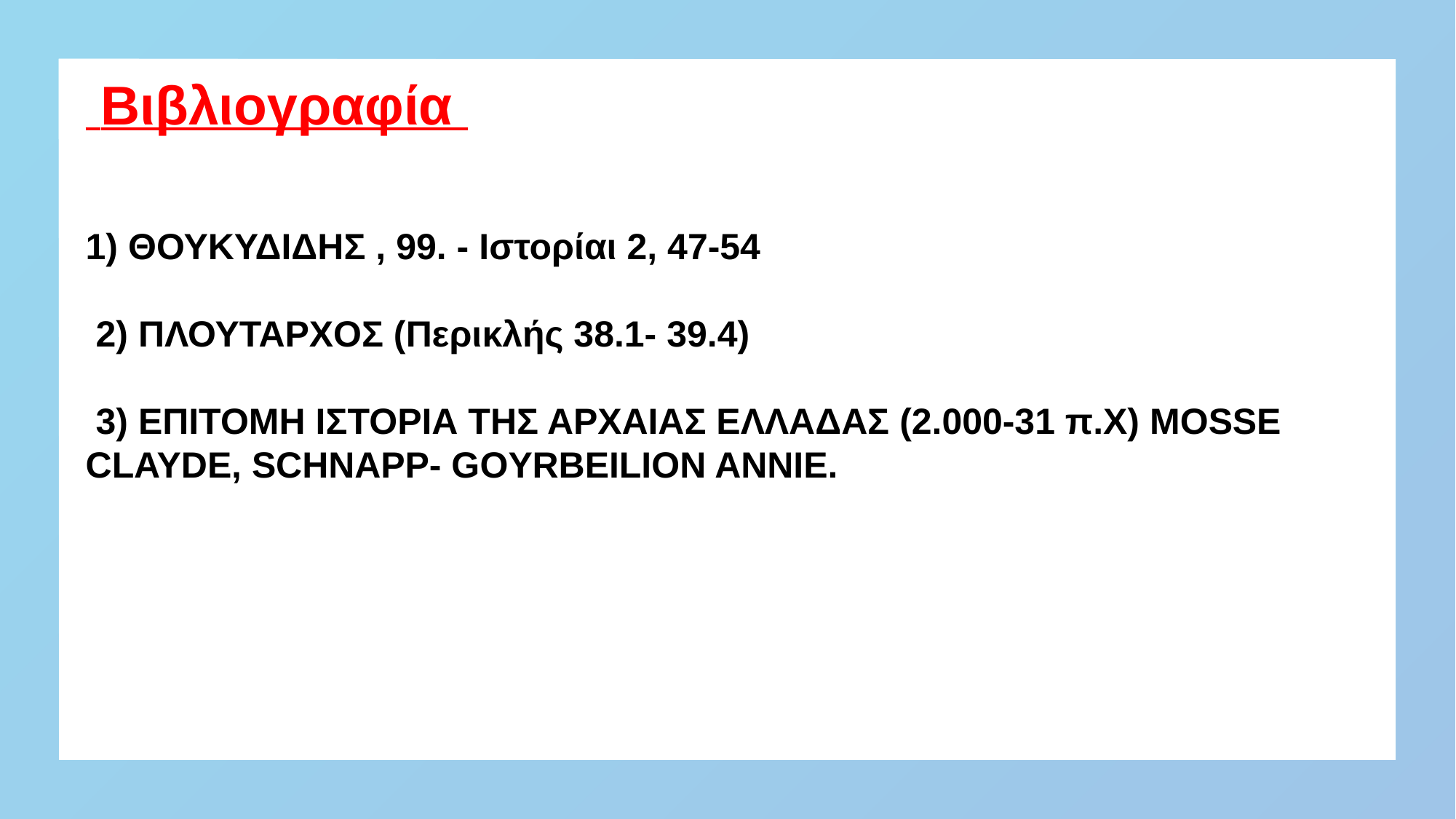

Βιβλιογραφία

1) ΘΟΥΚΥΔΙΔΗΣ , 99. - Ιστορίαι 2, 47-54

 2) ΠΛΟΥΤΑΡΧΟΣ (Περικλής 38.1- 39.4)

 3) ΕΠΙΤΟΜΗ ΙΣΤΟΡΙΑ ΤΗΣ ΑΡΧΑΙΑΣ ΕΛΛΑΔΑΣ (2.000-31 π.Χ) MOSSE
CLAYDE, SCHNAPP- GOYRBEILION ANNIE.